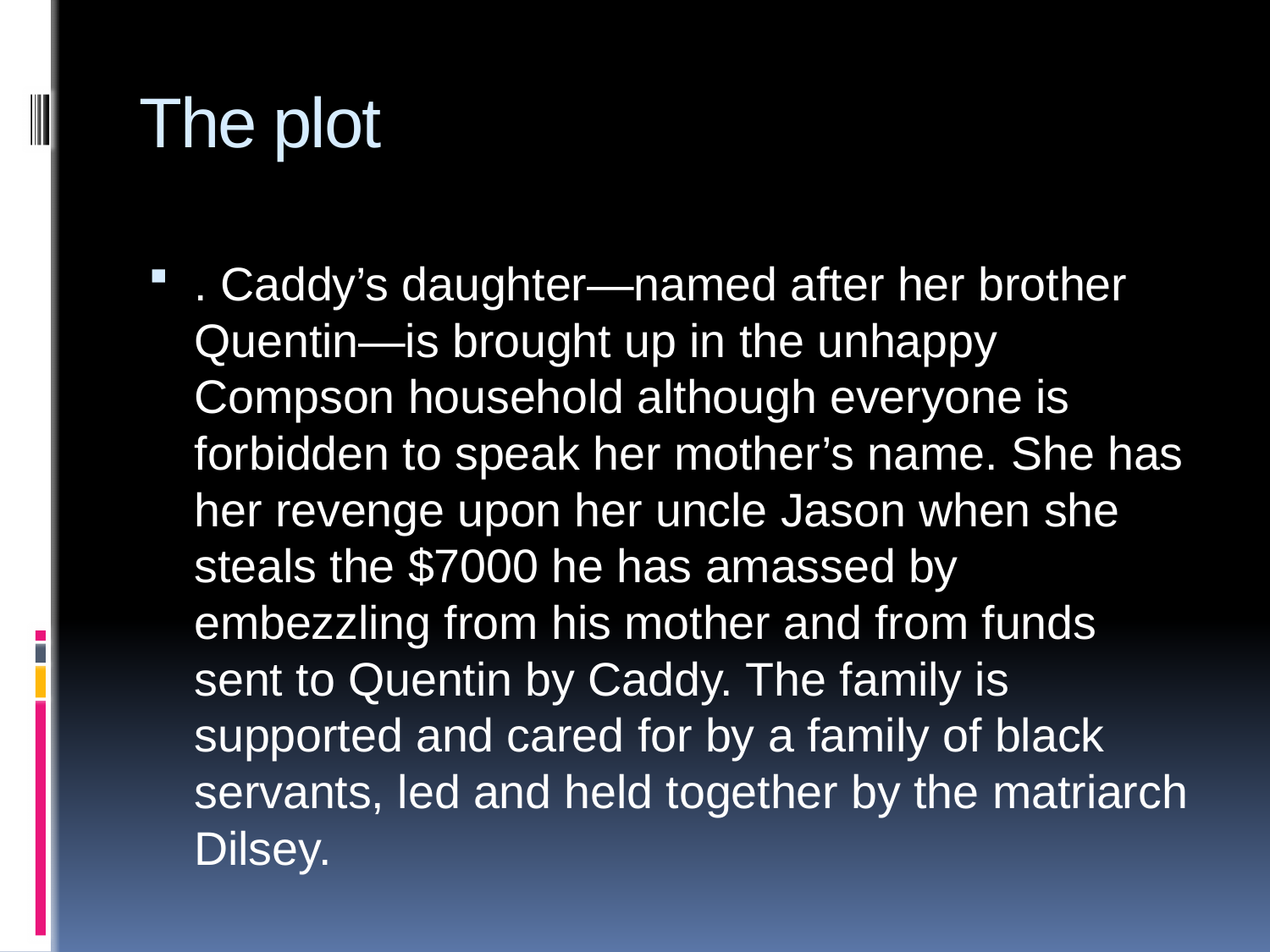

# The plot
. Caddy’s daughter—named after her brother Quentin—is brought up in the unhappy Compson household although everyone is forbidden to speak her mother’s name. She has her revenge upon her uncle Jason when she steals the $7000 he has amassed by embezzling from his mother and from funds sent to Quentin by Caddy. The family is supported and cared for by a family of black servants, led and held together by the matriarch Dilsey.